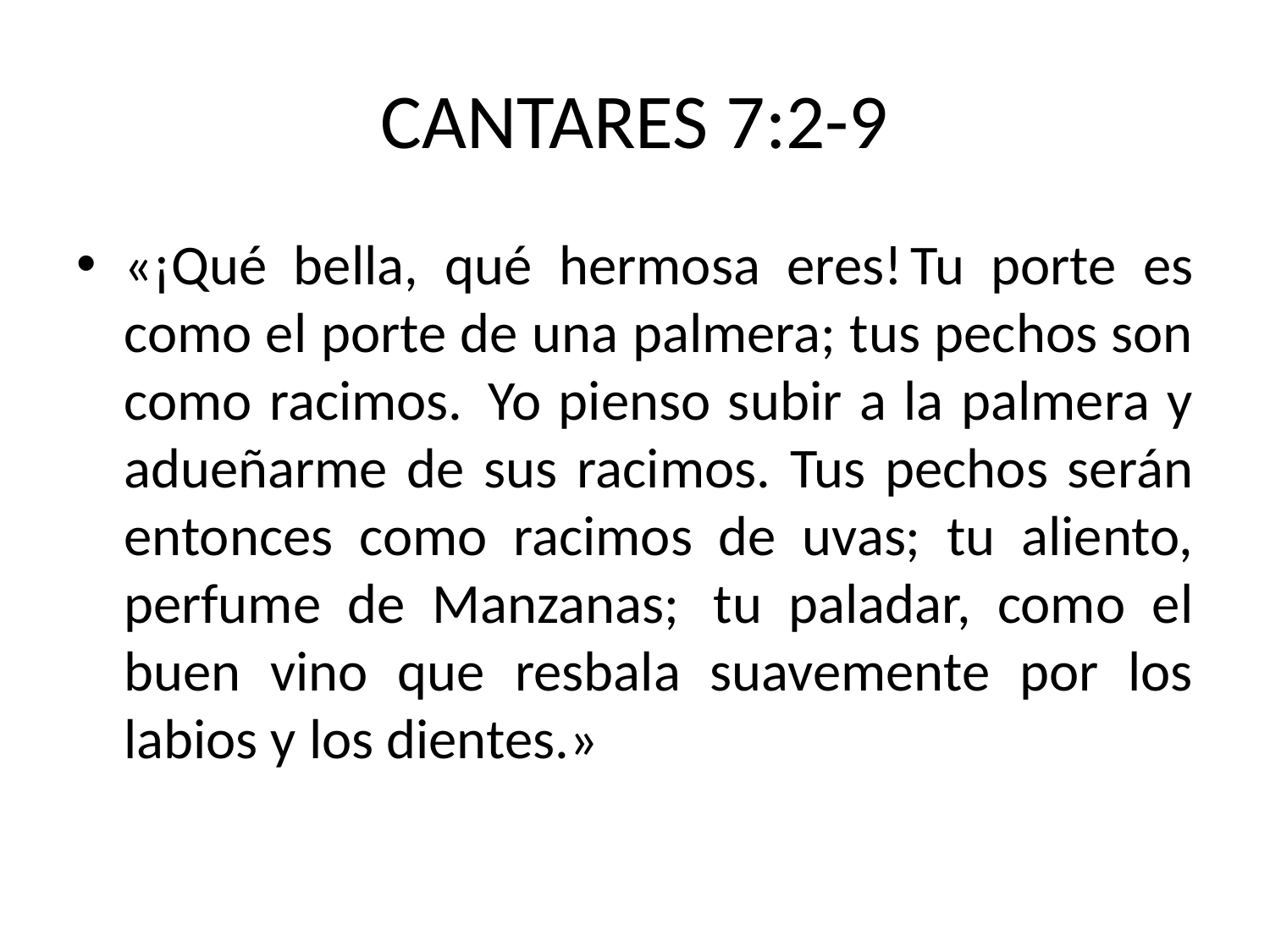

# CANTARES 7:2-9
«¡Qué bella, qué hermosa eres! Tu porte es como el porte de una palmera; tus pechos son como racimos.  Yo pienso subir a la palmera y adueñarme de sus racimos. Tus pechos serán entonces como racimos de uvas; tu aliento, perfume de Manzanas;  tu paladar, como el buen vino que resbala suavemente por los labios y los dientes.»